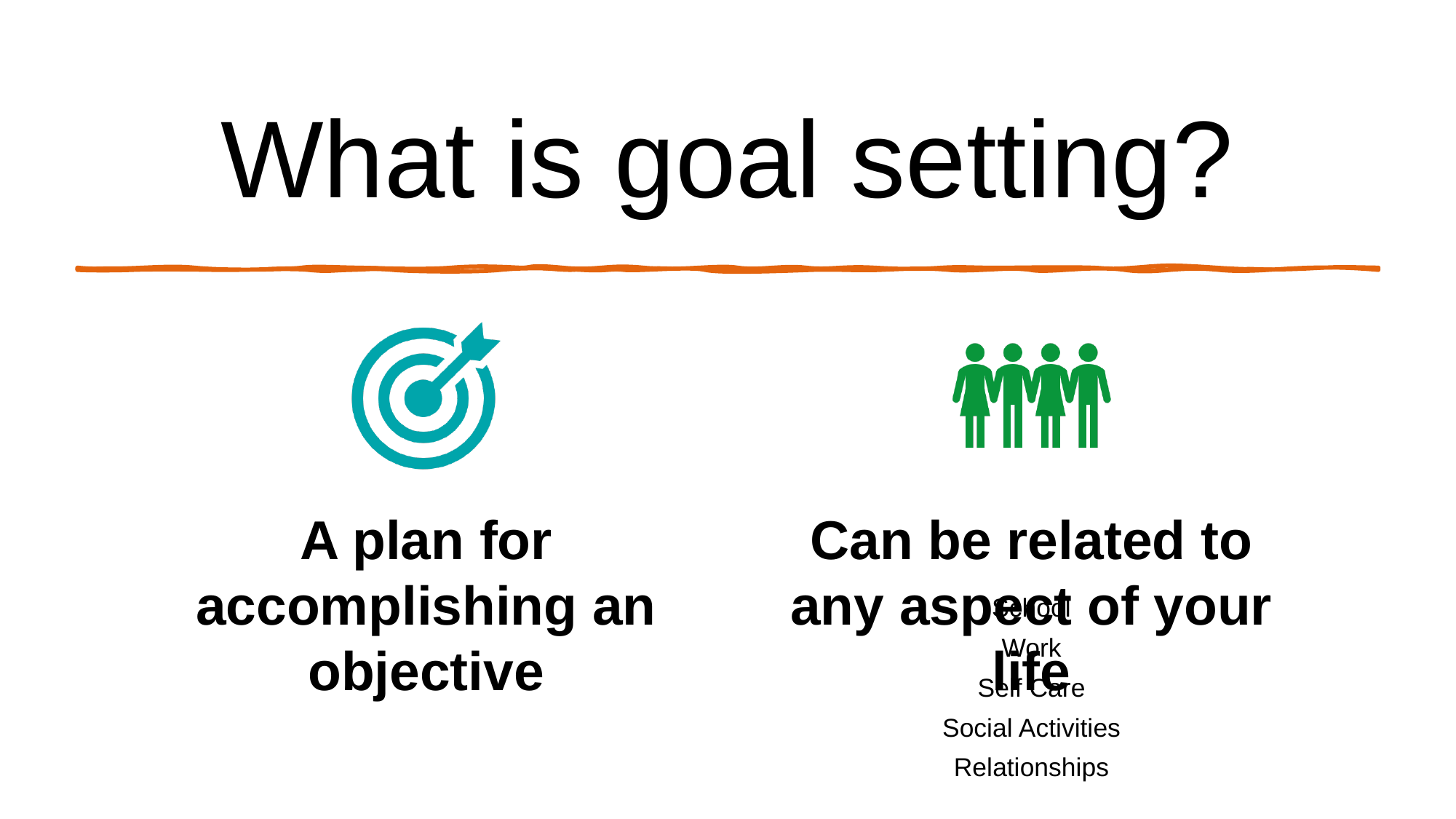

# What is goal setting?

A plan for accomplishing an objective
Can be related to any aspect of your life
School
Work
Self Care
Social Activities
Relationships